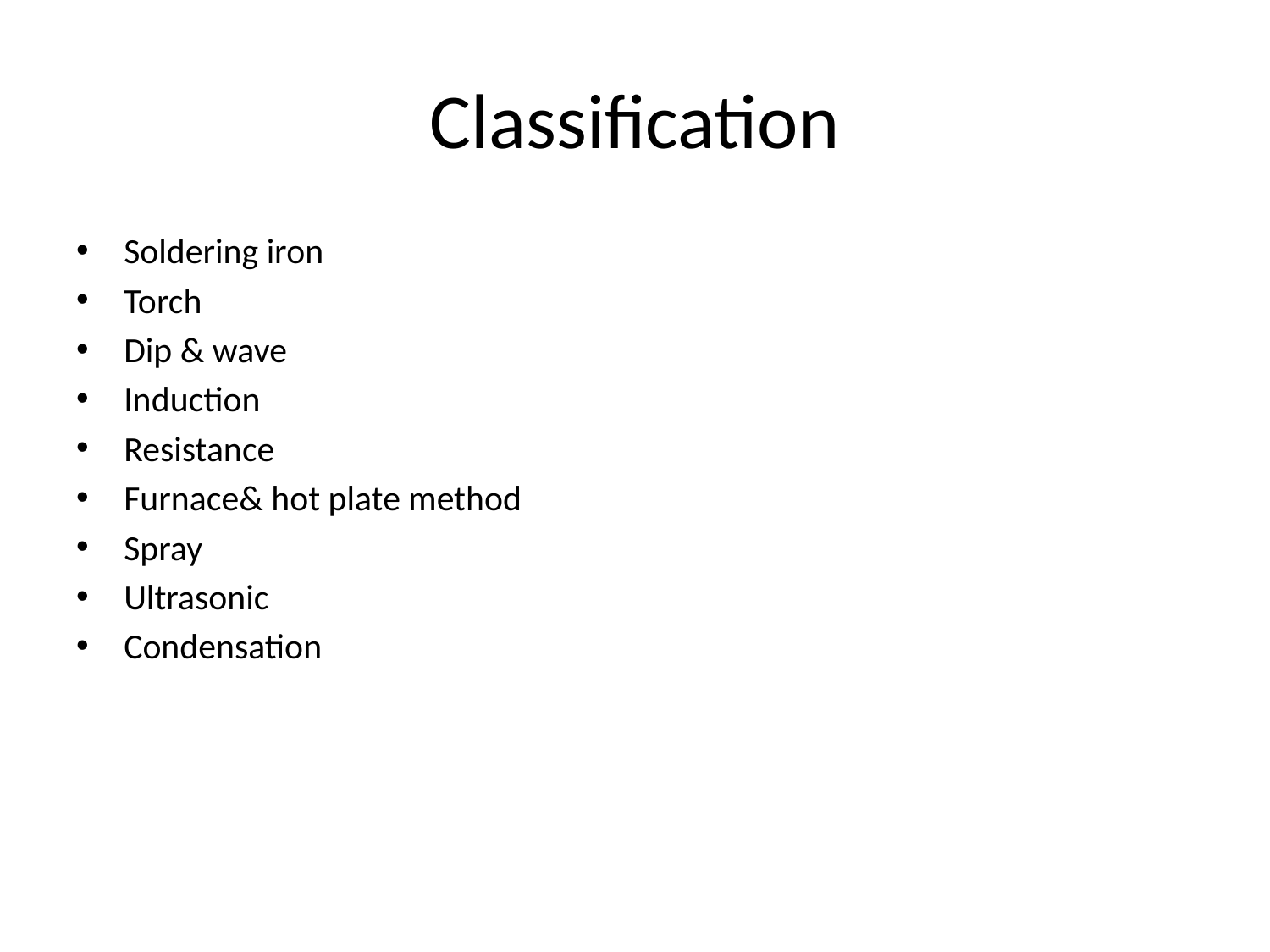

# Classification
Soldering iron
Torch
Dip & wave
Induction
Resistance
Furnace& hot plate method
Spray
Ultrasonic
Condensation